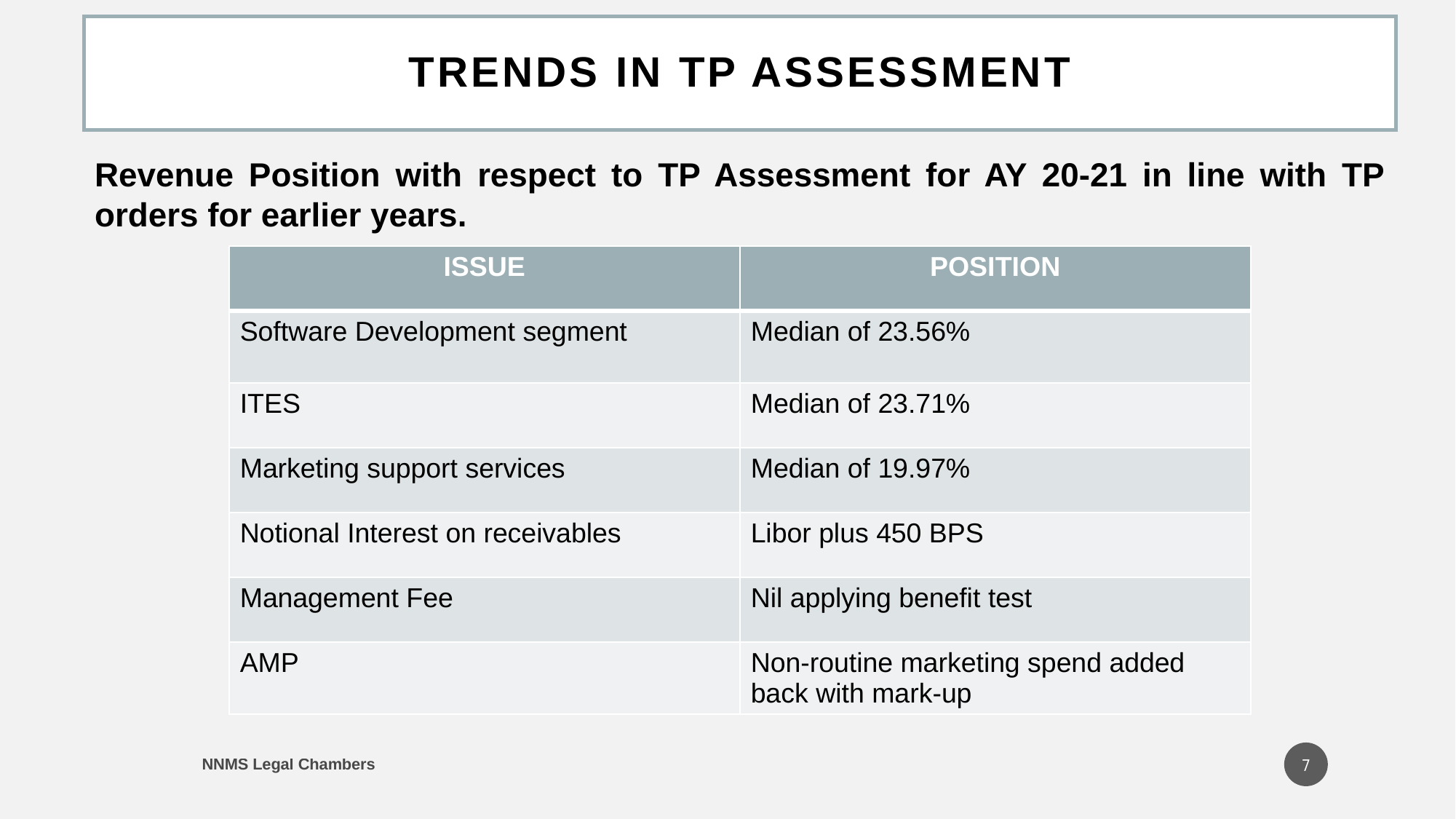

# Trends in TP Assessment
Revenue Position with respect to TP Assessment for AY 20-21 in line with TP orders for earlier years.
| ISSUE | POSITION |
| --- | --- |
| Software Development segment | Median of 23.56% |
| ITES | Median of 23.71% |
| Marketing support services | Median of 19.97% |
| Notional Interest on receivables | Libor plus 450 BPS |
| Management Fee | Nil applying benefit test |
| AMP | Non-routine marketing spend added back with mark-up |
7
NNMS Legal Chambers